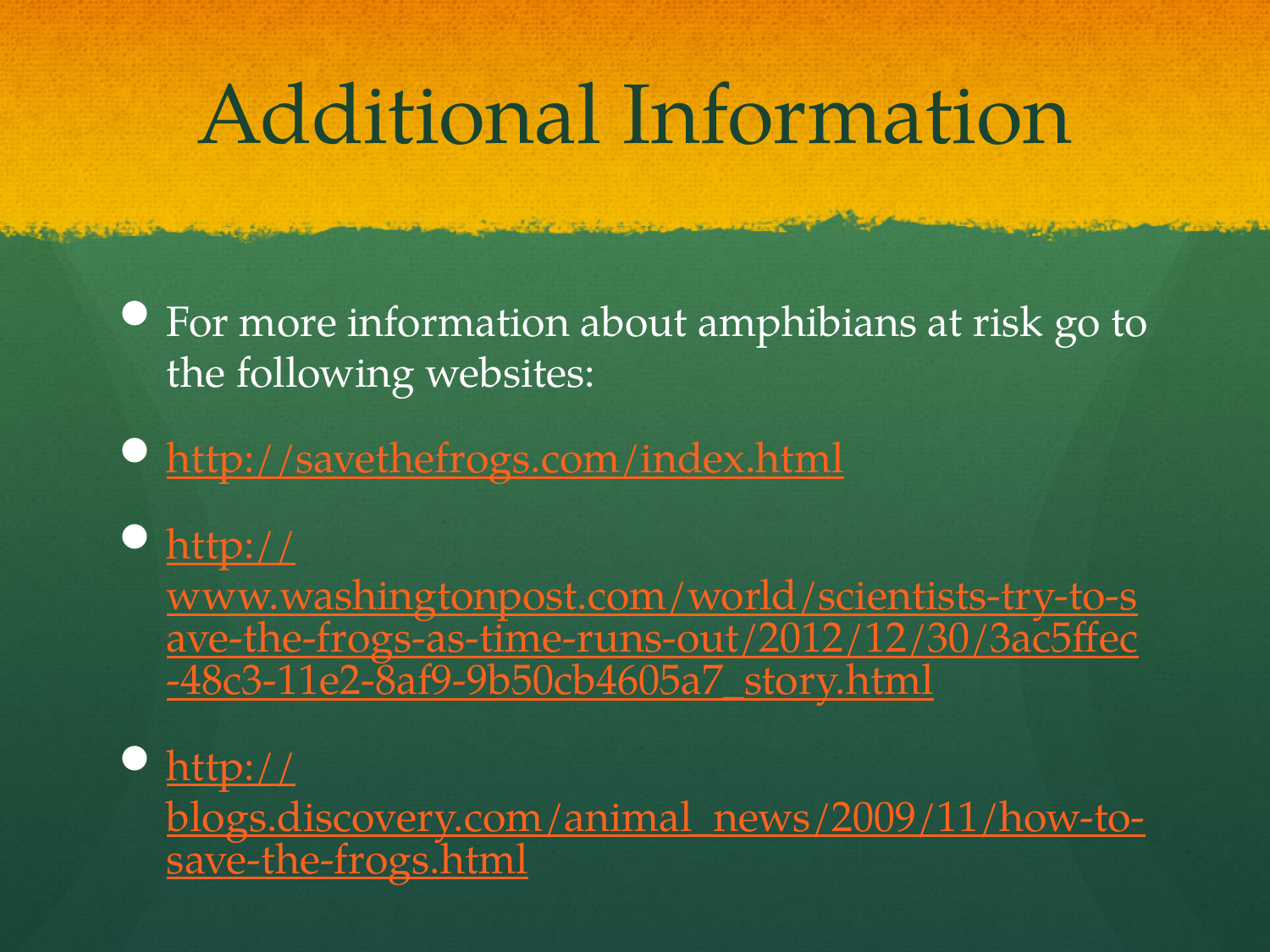

# Additional Information
For more information about amphibians at risk go to the following websites:
http://savethefrogs.com/index.html
http://www.washingtonpost.com/world/scientists-try-to-save-the-frogs-as-time-runs-out/2012/12/30/3ac5ffec-48c3-11e2-8af9-9b50cb4605a7_story.html
http://blogs.discovery.com/animal_news/2009/11/how-to-save-the-frogs.html